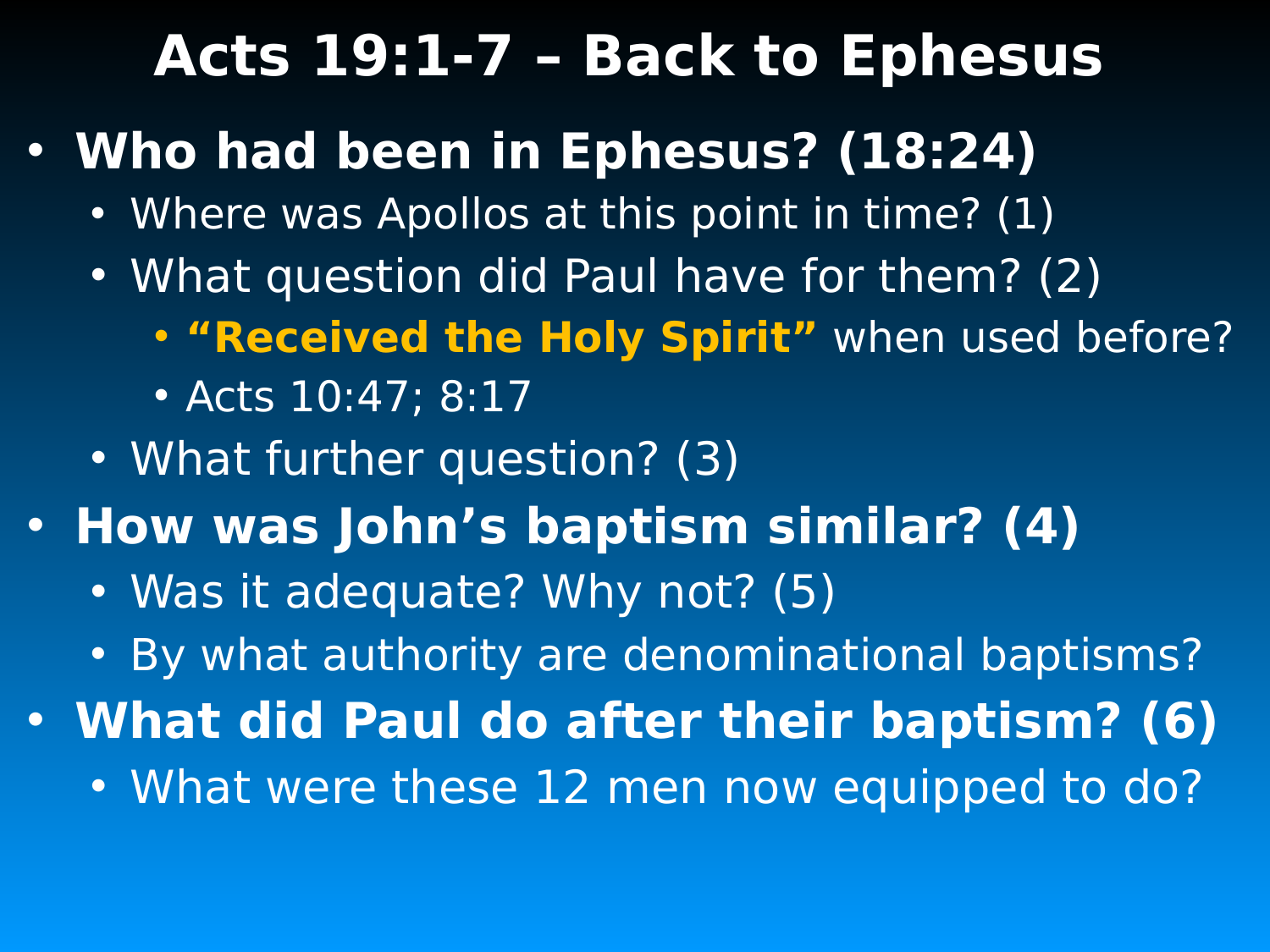

# Acts 19:1-7 – Back to Ephesus
Who had been in Ephesus? (18:24)
Where was Apollos at this point in time? (1)
What question did Paul have for them? (2)
“Received the Holy Spirit” when used before?
Acts 10:47; 8:17
What further question? (3)
How was John’s baptism similar? (4)
Was it adequate? Why not? (5)
By what authority are denominational baptisms?
What did Paul do after their baptism? (6)
What were these 12 men now equipped to do?